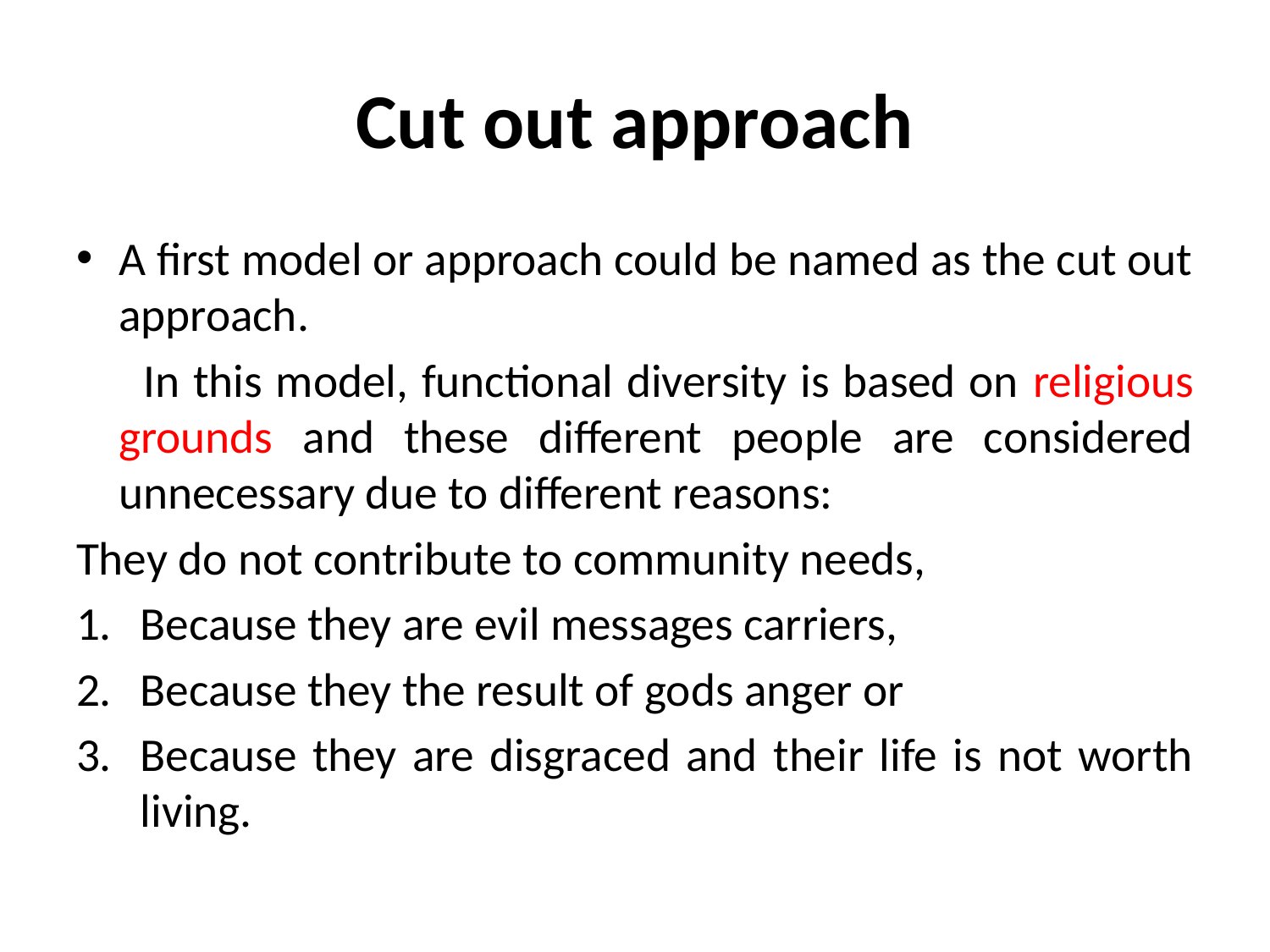

# Cut out approach
A first model or approach could be named as the cut out approach.
     In this model, functional diversity is based on religious grounds and these different people are considered unnecessary due to different reasons:
They do not contribute to community needs,
Because they are evil messages carriers,
Because they the result of gods anger or
Because they are disgraced and their life is not worth living.